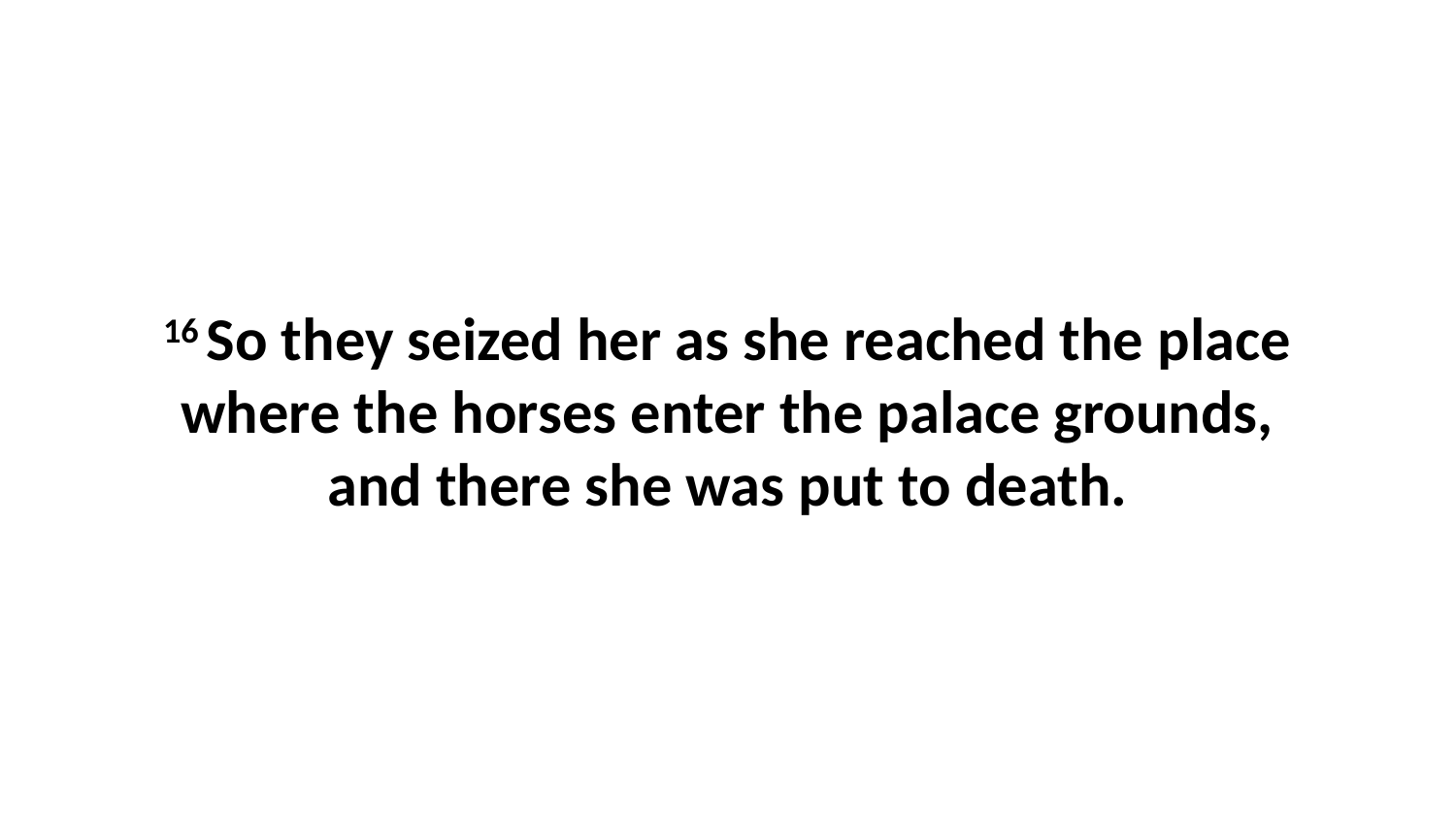

16 So they seized her as she reached the place where the horses enter the palace grounds, and there she was put to death.